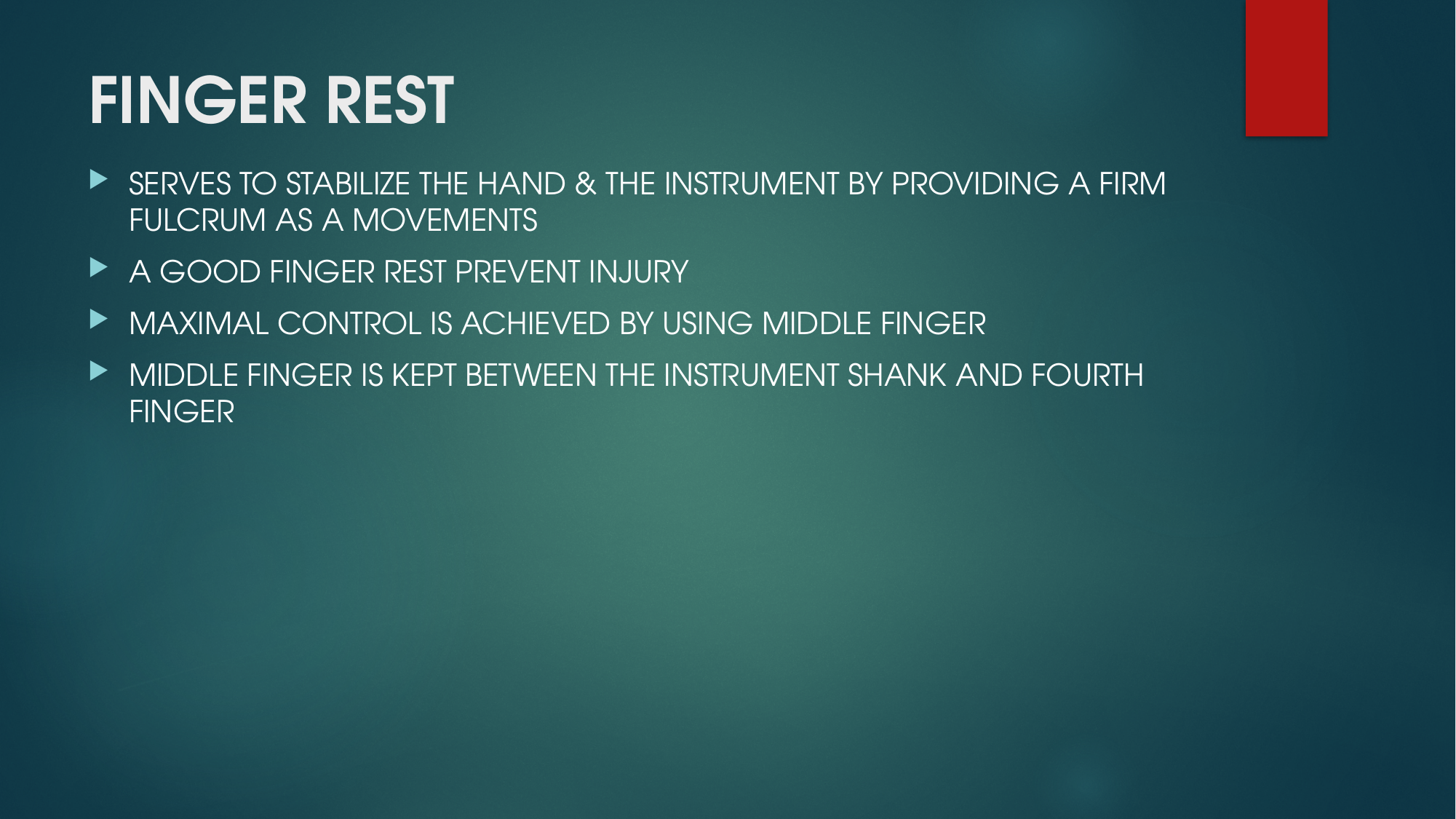

# FINGER REST
SERVES TO STABILIZE THE HAND & THE INSTRUMENT BY PROVIDING A FIRM FULCRUM AS A MOVEMENTS
A GOOD FINGER REST PREVENT INJURY
MAXIMAL CONTROL IS ACHIEVED BY USING MIDDLE FINGER
MIDDLE FINGER IS KEPT BETWEEN THE INSTRUMENT SHANK AND FOURTH FINGER